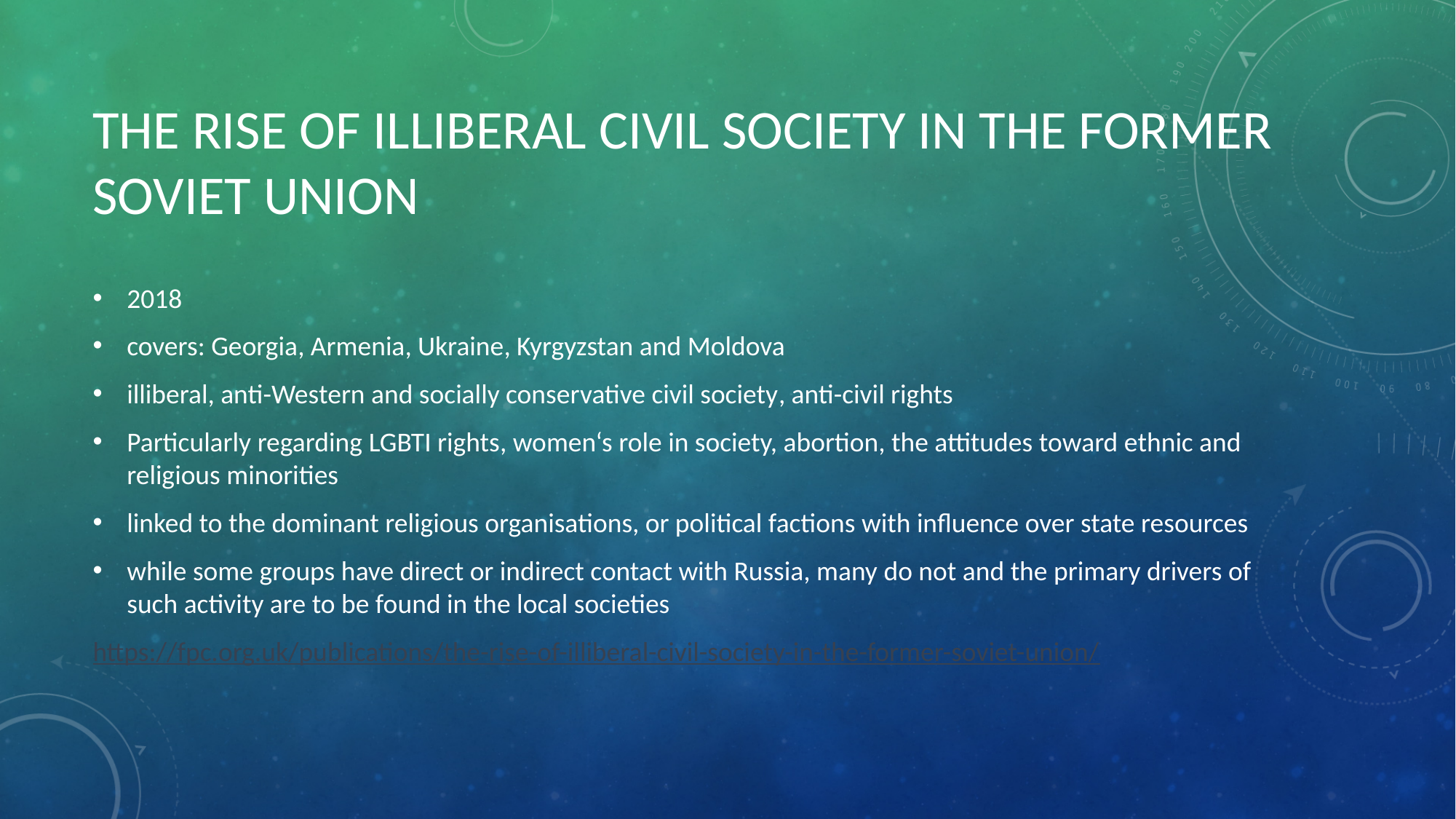

# The rise of illiberal civil society in the former Soviet Union
2018
covers: Georgia, Armenia, Ukraine, Kyrgyzstan and Moldova
illiberal, anti-Western and socially conservative civil society, anti-civil rights
Particularly regarding LGBTI rights, women‘s role in society, abortion, the attitudes toward ethnic and religious minorities
linked to the dominant religious organisations, or political factions with influence over state resources
while some groups have direct or indirect contact with Russia, many do not and the primary drivers of such activity are to be found in the local societies
https://fpc.org.uk/publications/the-rise-of-illiberal-civil-society-in-the-former-soviet-union/